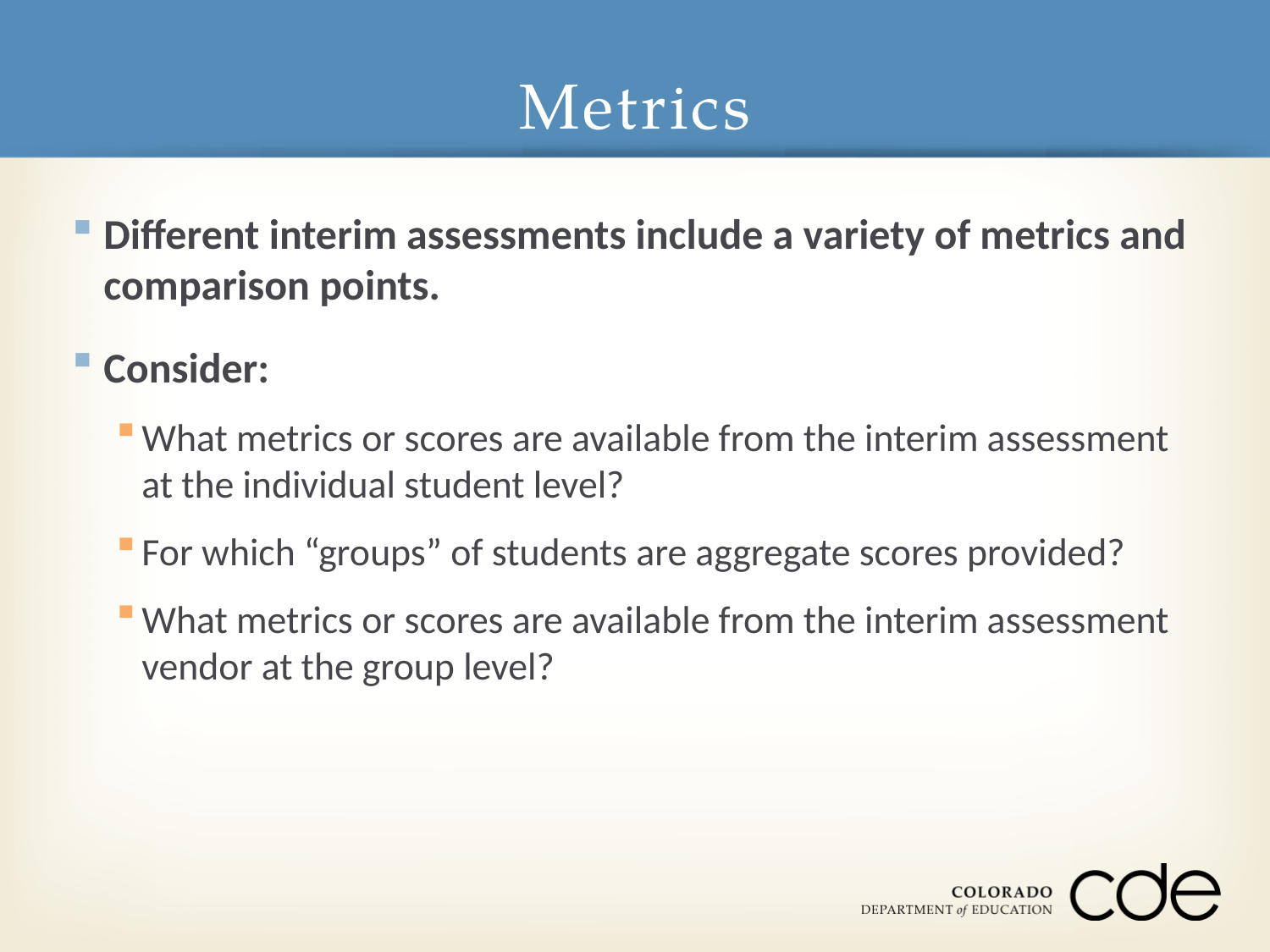

# Metrics
Different interim assessments include a variety of metrics and comparison points.
Consider:
What metrics or scores are available from the interim assessment at the individual student level?
For which “groups” of students are aggregate scores provided?
What metrics or scores are available from the interim assessment vendor at the group level?